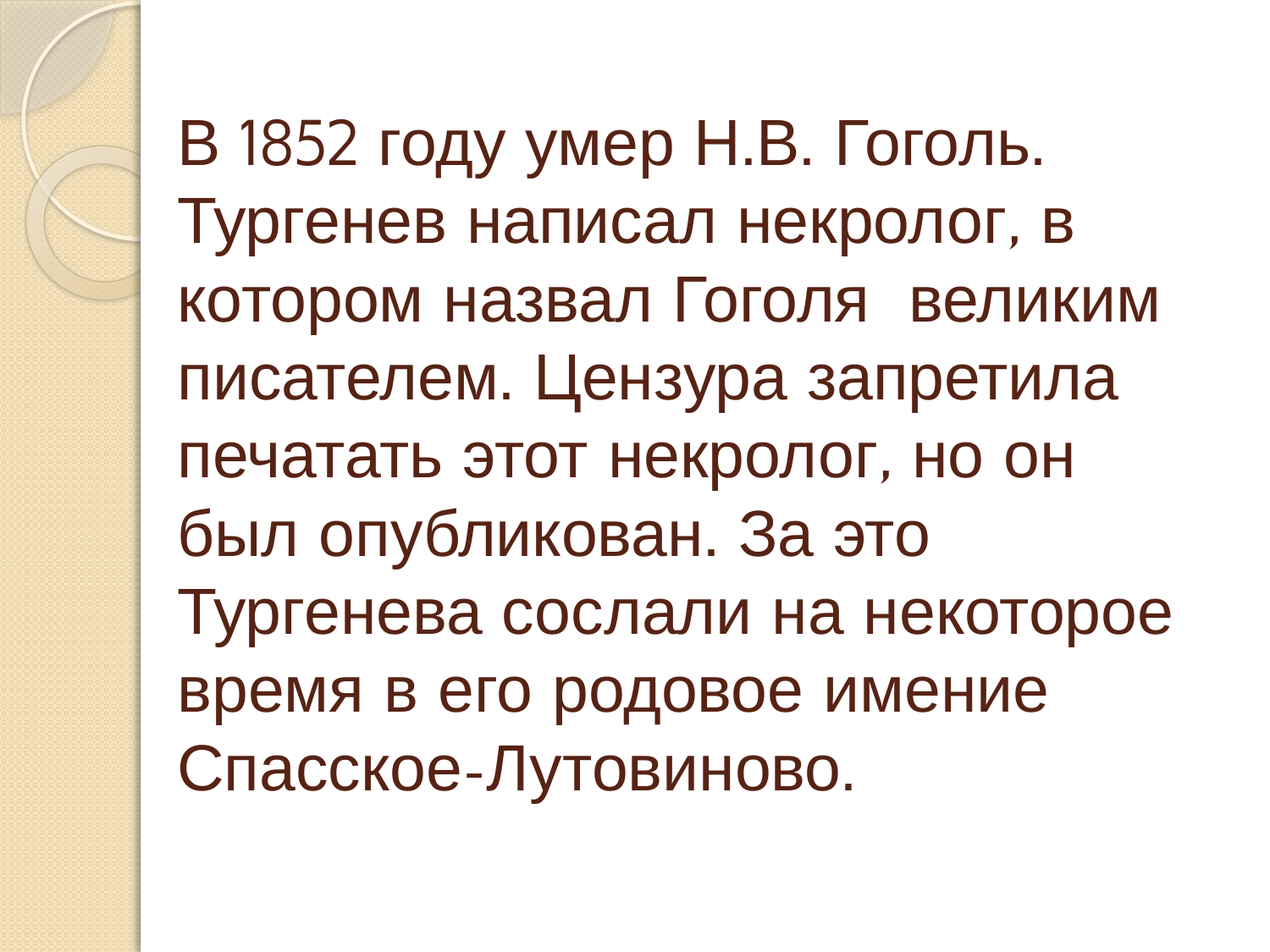

# В 1852 году умер Н.В. Гоголь. Тургенев написал некролог, в котором назвал Гоголя  великим писателем. Цензура запретила печатать этот некролог, но он был опубликован. За это Тургенева сослали на некоторое время в его родовое имение Спасское-Лутовиново.